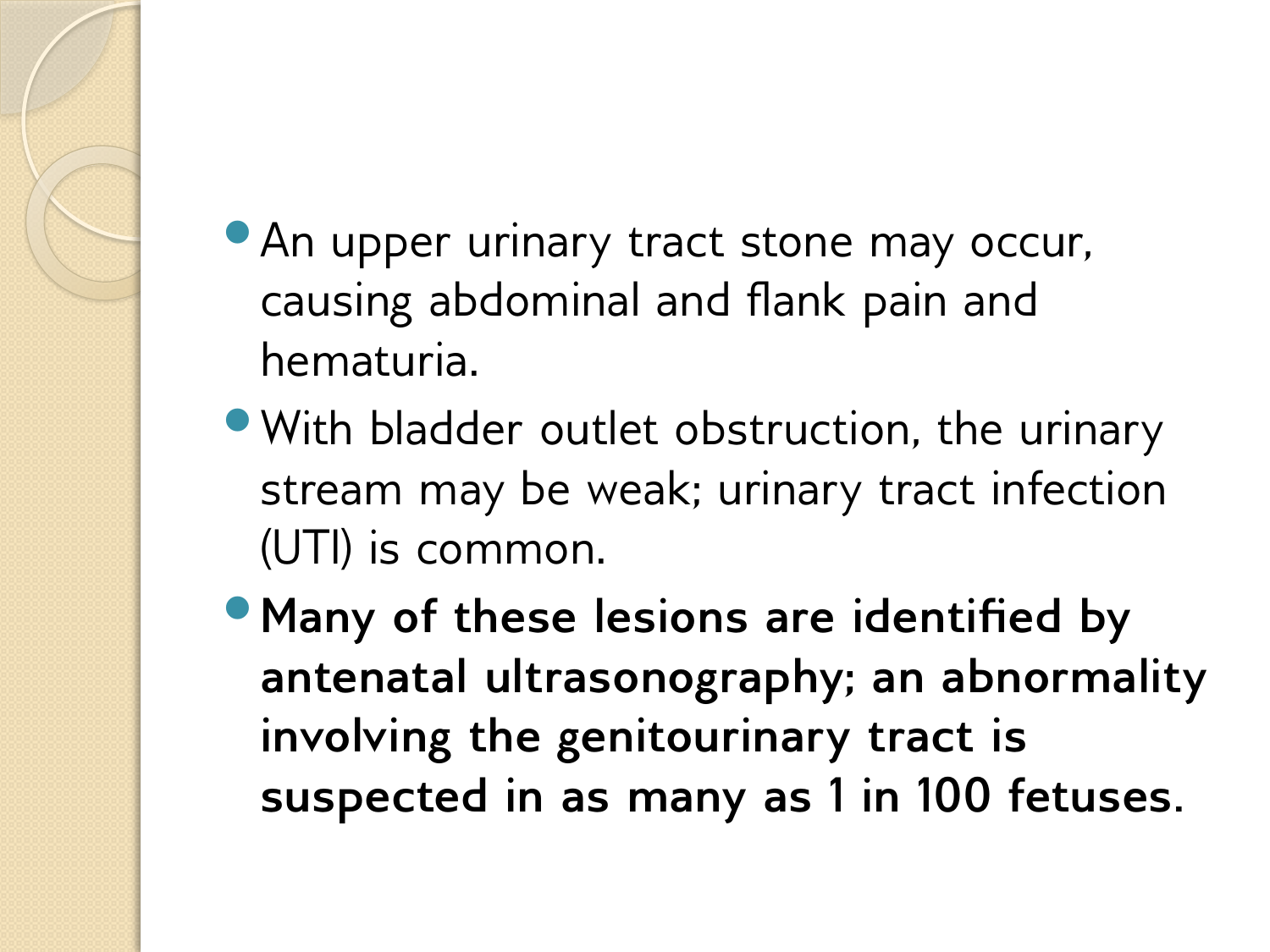

#
An upper urinary tract stone may occur, causing abdominal and flank pain and hematuria.
With bladder outlet obstruction, the urinary stream may be weak; urinary tract infection (UTI) is common.
Many of these lesions are identified by antenatal ultrasonography; an abnormality involving the genitourinary tract is suspected in as many as 1 in 100 fetuses.